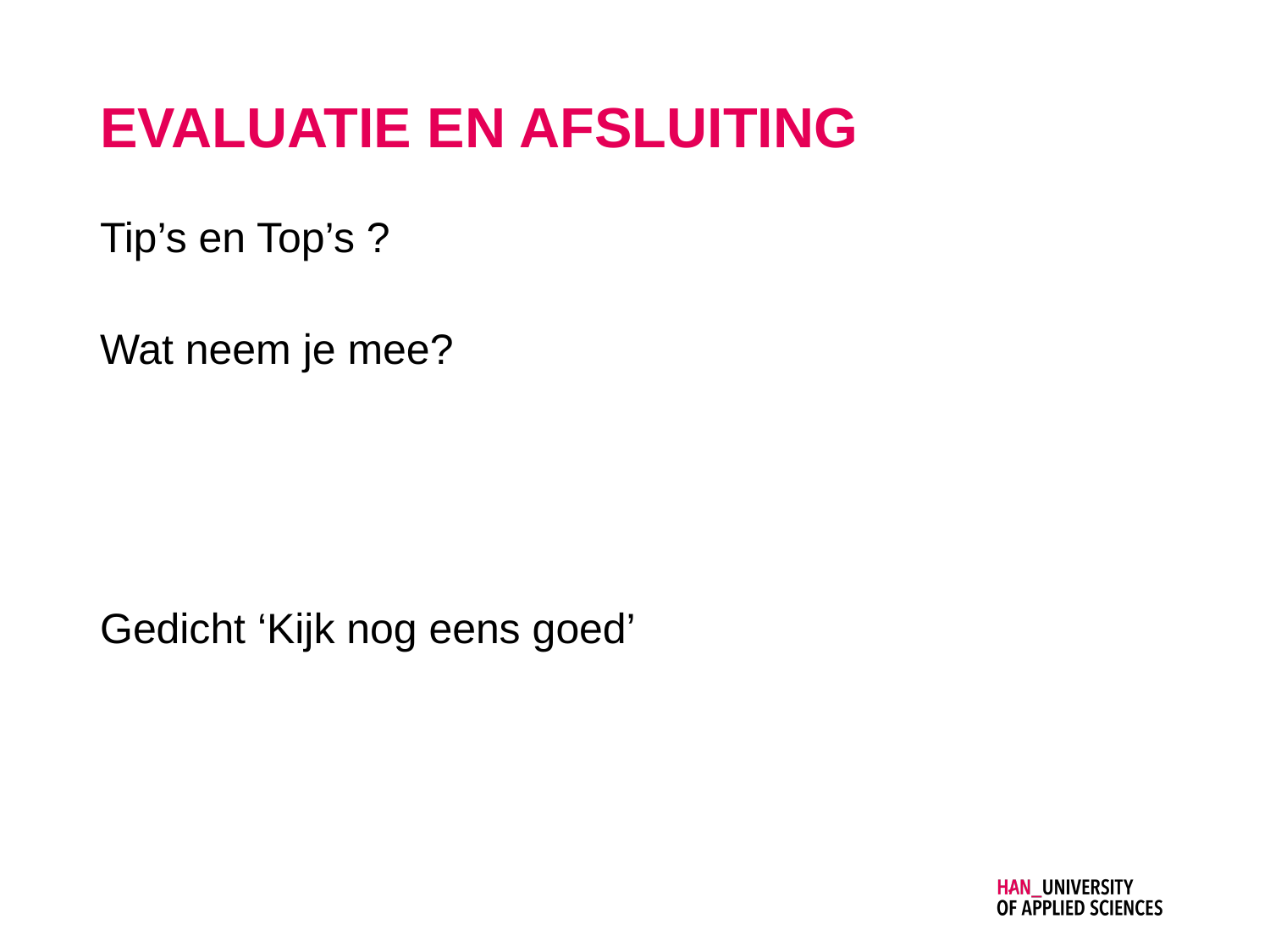

# Evaluatie en afsluiting
Tip’s en Top’s ?

Wat neem je mee?

Gedicht ‘Kijk nog eens goed’